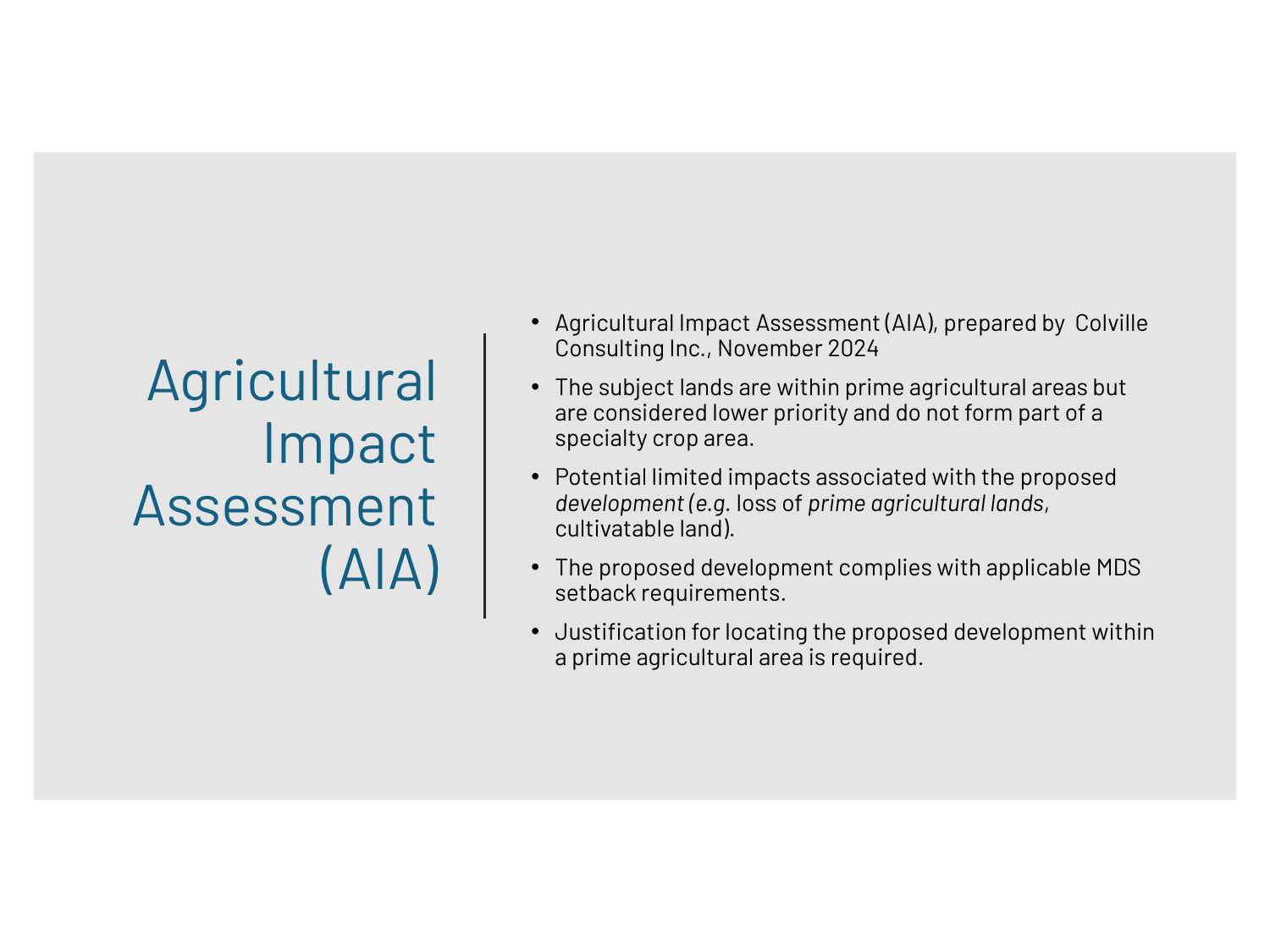

# Agricultural Impact Assessment (AIA)
Agricultural Impact Assessment (AIA), prepared by  Colville Consulting Inc., November 2024
The subject lands are within prime agricultural areas but are considered lower priority and do not form part of a specialty crop area.
Potential limited impacts associated with the proposed development (e.g. loss of prime agricultural lands, cultivatable land).
The proposed development complies with applicable MDS setback requirements.
Justification for locating the proposed development within a prime agricultural area is required.